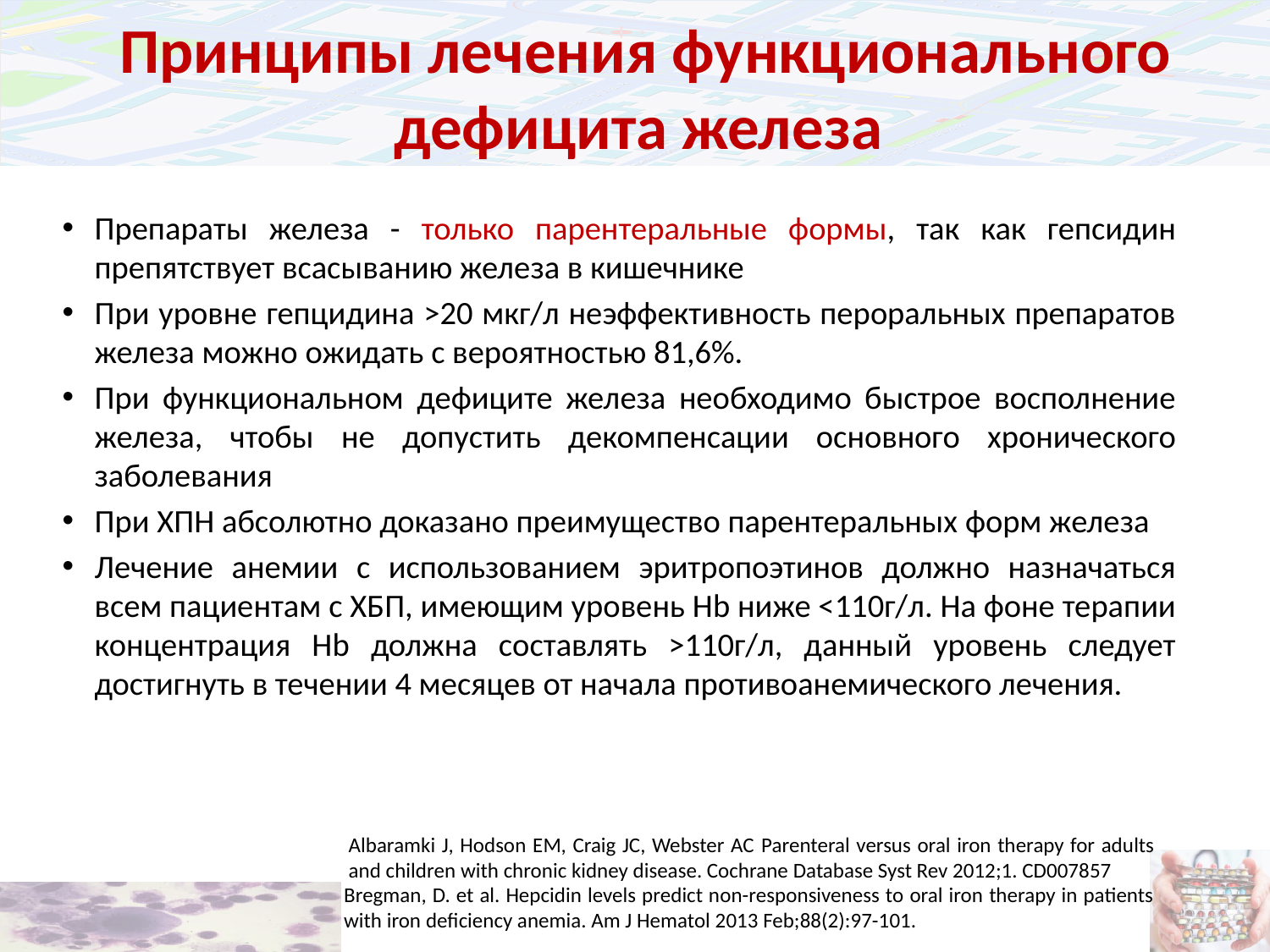

# Принципы лечения функционального дефицита железа
Препараты железа - только парентеральные формы, так как гепсидин препятствует всасыванию железа в кишечнике
При уровне гепцидина >20 мкг/л неэффективность пероральных препаратов железа можно ожидать с вероятностью 81,6%.
При функциональном дефиците железа необходимо быстрое восполнение железа, чтобы не допустить декомпенсации основного хронического заболевания
При ХПН абсолютно доказано преимущество парентеральных форм железа
Лечение анемии с использованием эритропоэтинов должно назначаться всем пациентам с ХБП, имеющим уровень Нb ниже <110г/л. На фоне терапии концентрация Нb должна составлять >110г/л, данный уровень следует достигнуть в течении 4 месяцев от начала противоанемического лечения.

Albaramki J, Hodson EM, Craig JC, Webster AC Parenteral versus oral iron therapy for adults and children with chronic kidney disease. Cochrane Database Syst Rev 2012;1. CD007857
Bregman, D. et al. Hepcidin levels predict non-responsiveness to oral iron therapy in patients with iron deficiency anemia. Am J Hematol 2013 Feb;88(2):97-101.